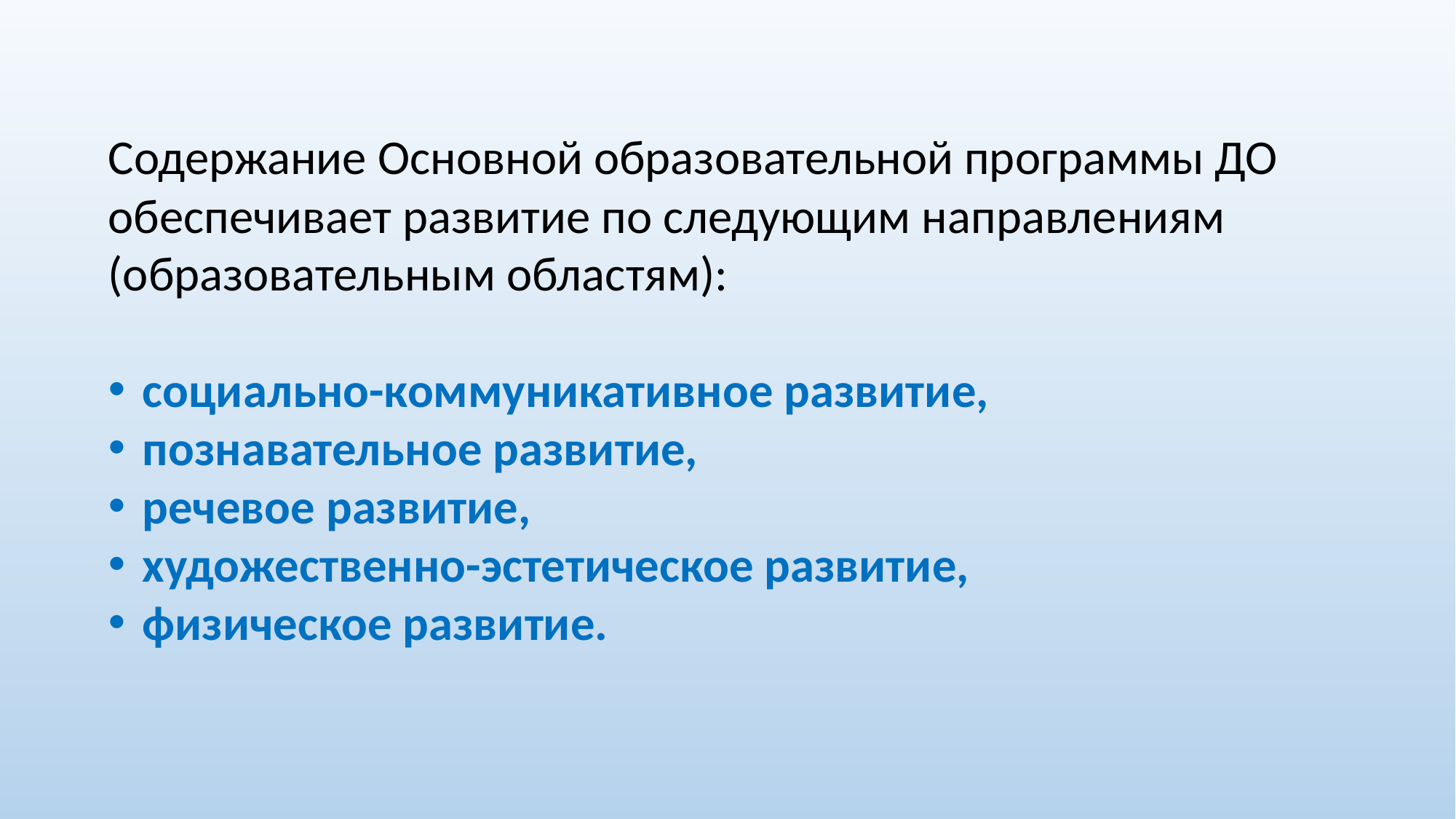

Содержание Основной образовательной программы ДО
обеспечивает развитие по следующим направлениям
(образовательным областям):

социально-коммуникативное развитие,
познавательное развитие,
речевое развитие,
художественно-эстетическое развитие,
физическое развитие.